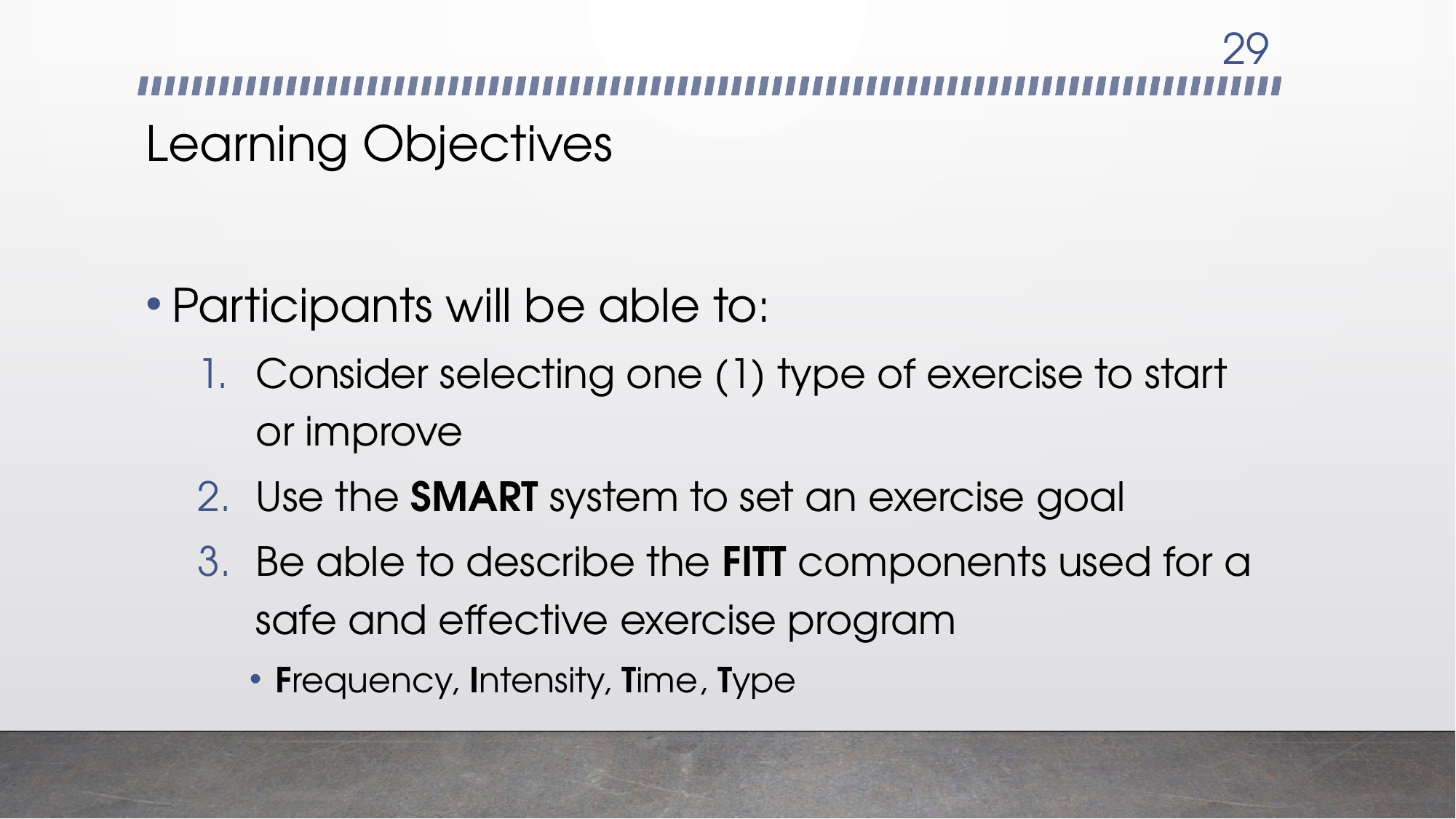

29
# Learning Objectives
Participants will be able to:
Consider selecting one (1) type of exercise to start or improve
Use the SMART system to set an exercise goal
Be able to describe the FITT components used for a safe and effective exercise program
Frequency, Intensity, Time, Type